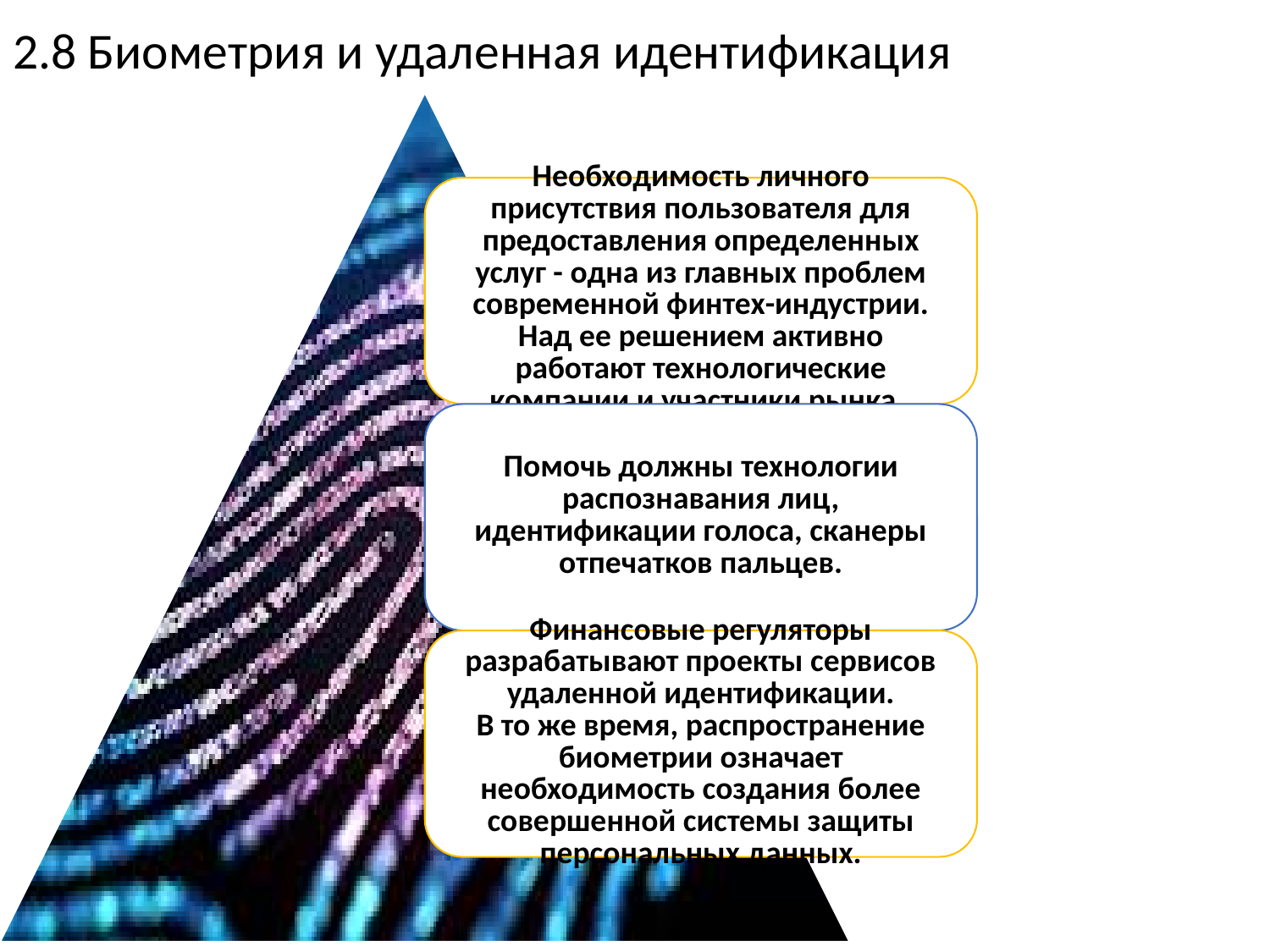

# 2.8 Биометрия и удаленная идентификация
Необходимость личного присутствия пользователя для предоставления определенных услуг - одна из главных проблем современной финтех-индустрии. Над ее решением активно работают технологические компании и участники рынка.
Помочь должны технологии распознавания лиц, идентификации голоса, сканеры отпечатков пальцев.
Финансовые регуляторы разрабатывают проекты сервисов удаленной идентификации.
В то же время, распространение биометрии означает необходимость создания более совершенной системы защиты персональных данных.